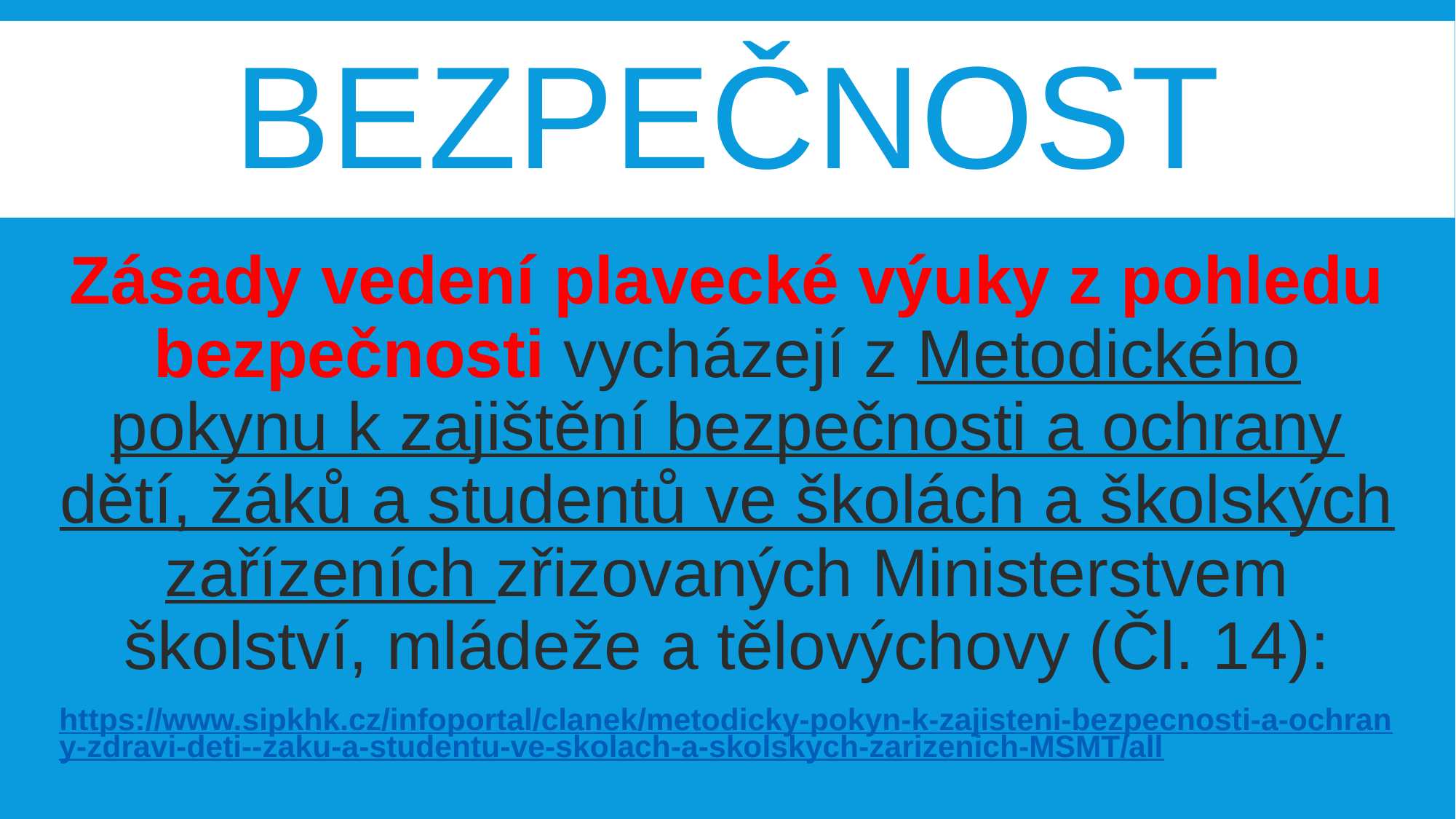

# bezpečnost
Zásady vedení plavecké výuky z pohledu bezpečnosti vycházejí z Metodického pokynu k zajištění bezpečnosti a ochrany dětí, žáků a studentů ve školách a školských zařízeních zřizovaných Ministerstvem školství, mládeže a tělovýchovy (Čl. 14):
https://www.sipkhk.cz/infoportal/clanek/metodicky-pokyn-k-zajisteni-bezpecnosti-a-ochrany-zdravi-deti--zaku-a-studentu-ve-skolach-a-skolskych-zarizenich-MSMT/all